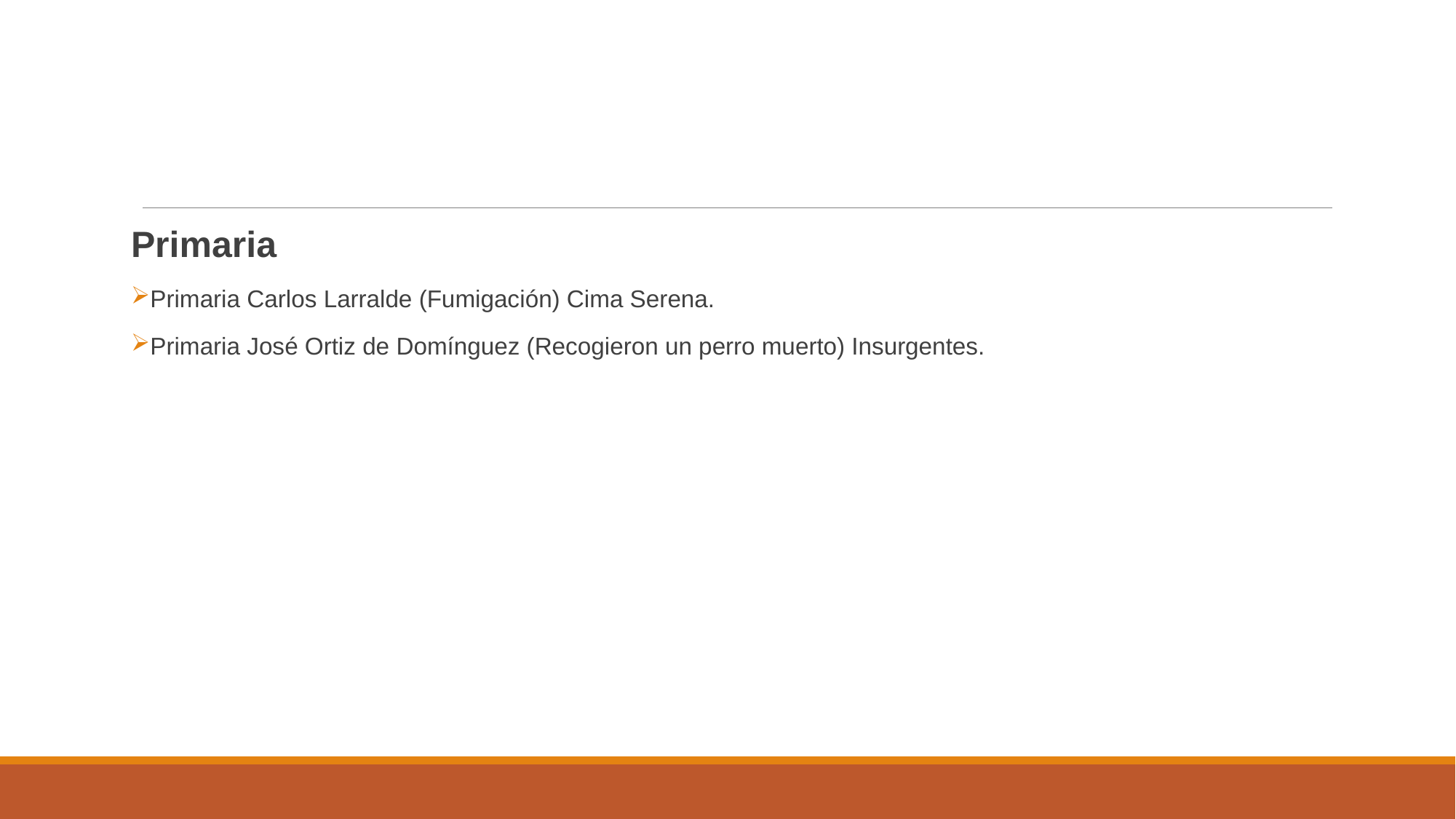

#
Primaria
Primaria Carlos Larralde (Fumigación) Cima Serena.
Primaria José Ortiz de Domínguez (Recogieron un perro muerto) Insurgentes.